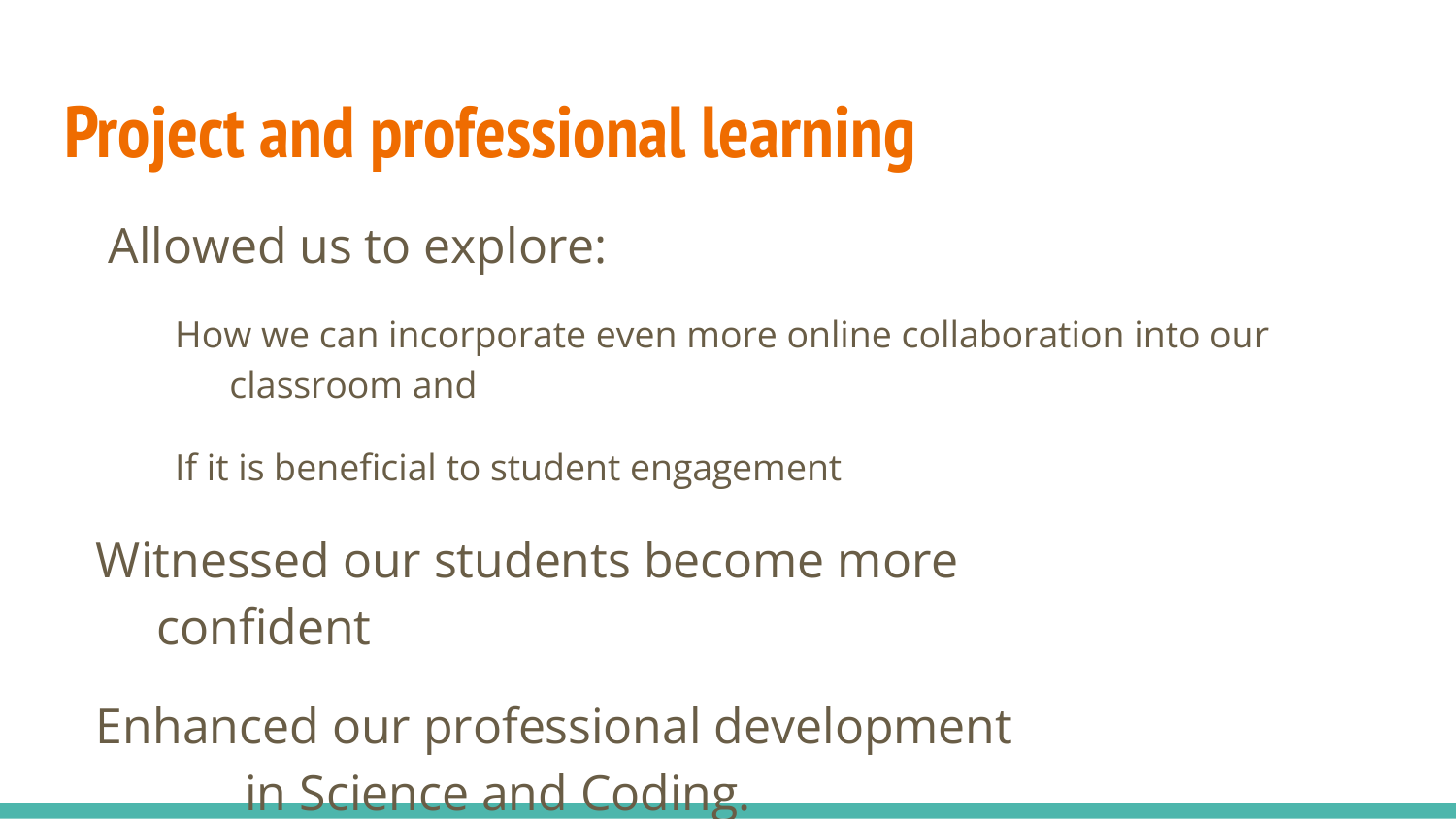

# Project and professional learning

 Allowed us to explore:
How we can incorporate even more online collaboration into our classroom and
If it is beneficial to student engagement
Witnessed our students become more                   confident
Enhanced our professional development                                       in Science and Coding.